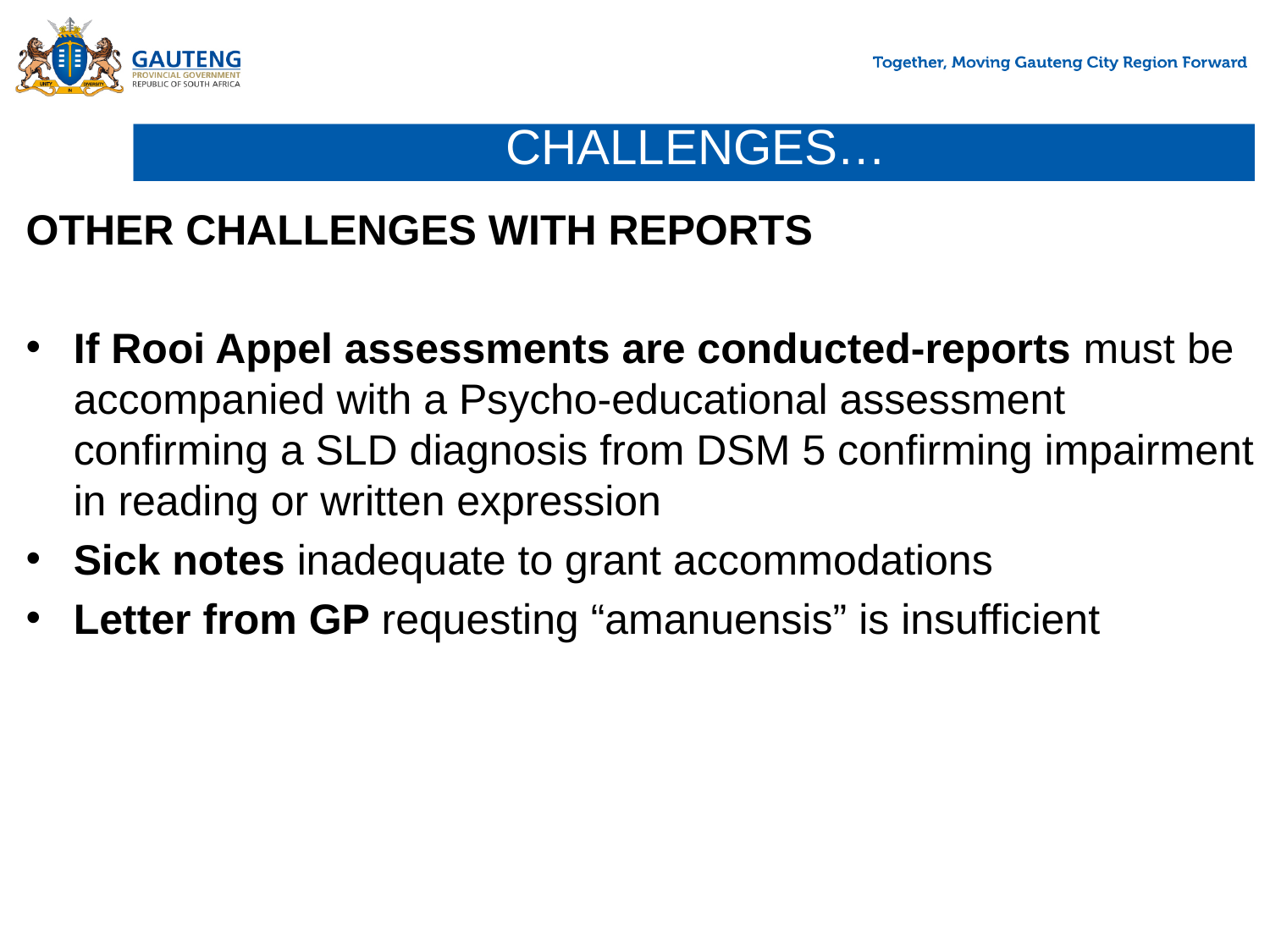

# CHALLENGES…
OTHER CHALLENGES WITH REPORTS

If Rooi Appel assessments are conducted-reports must be accompanied with a Psycho-educational assessment confirming a SLD diagnosis from DSM 5 confirming impairment in reading or written expression
Sick notes inadequate to grant accommodations
Letter from GP requesting “amanuensis” is insufficient